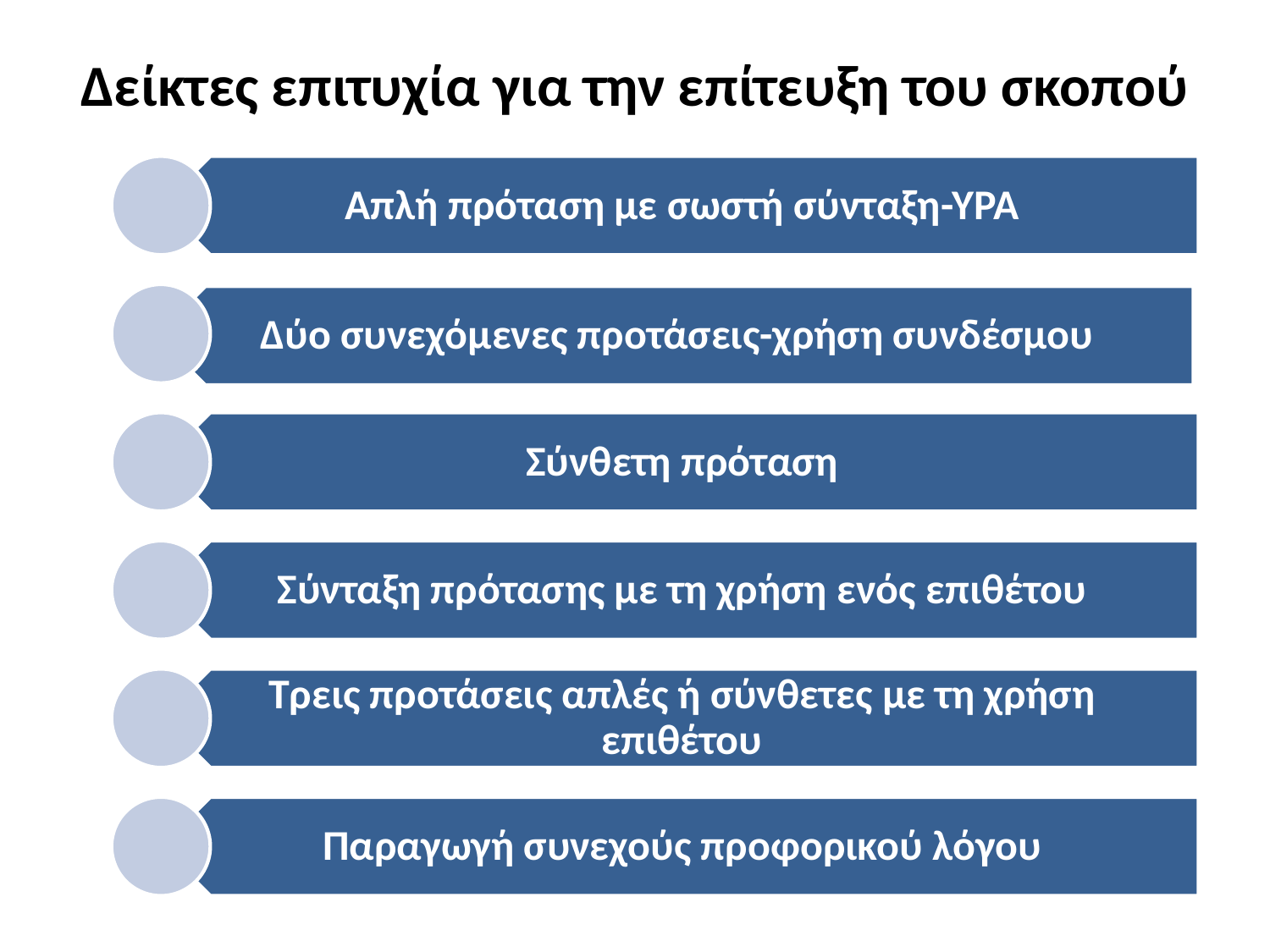

# Δείκτες επιτυχία για την επίτευξη του σκοπού
Απλή πρόταση με σωστή σύνταξη-ΥΡΑ
Δύο συνεχόμενες προτάσεις-χρήση συνδέσμου
Σύνθετη πρόταση
Σύνταξη πρότασης με τη χρήση ενός επιθέτου
Τρεις προτάσεις απλές ή σύνθετες με τη χρήση επιθέτου
Παραγωγή συνεχούς προφορικού λόγου